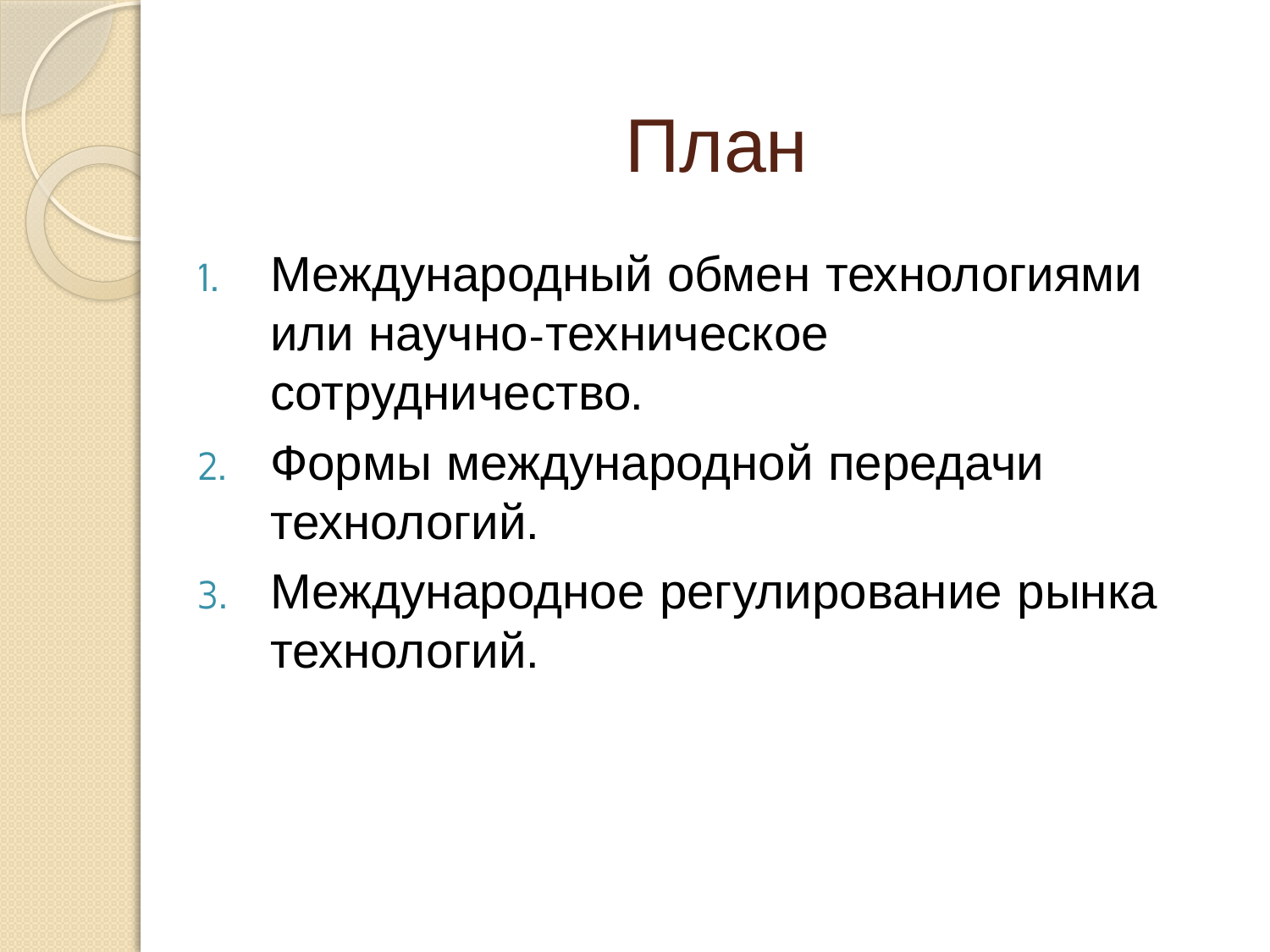

# План
Международный обмен технологиями или научно-техническое сотрудничество.
Формы международной передачи технологий.
Международное регулирование рынка технологий.